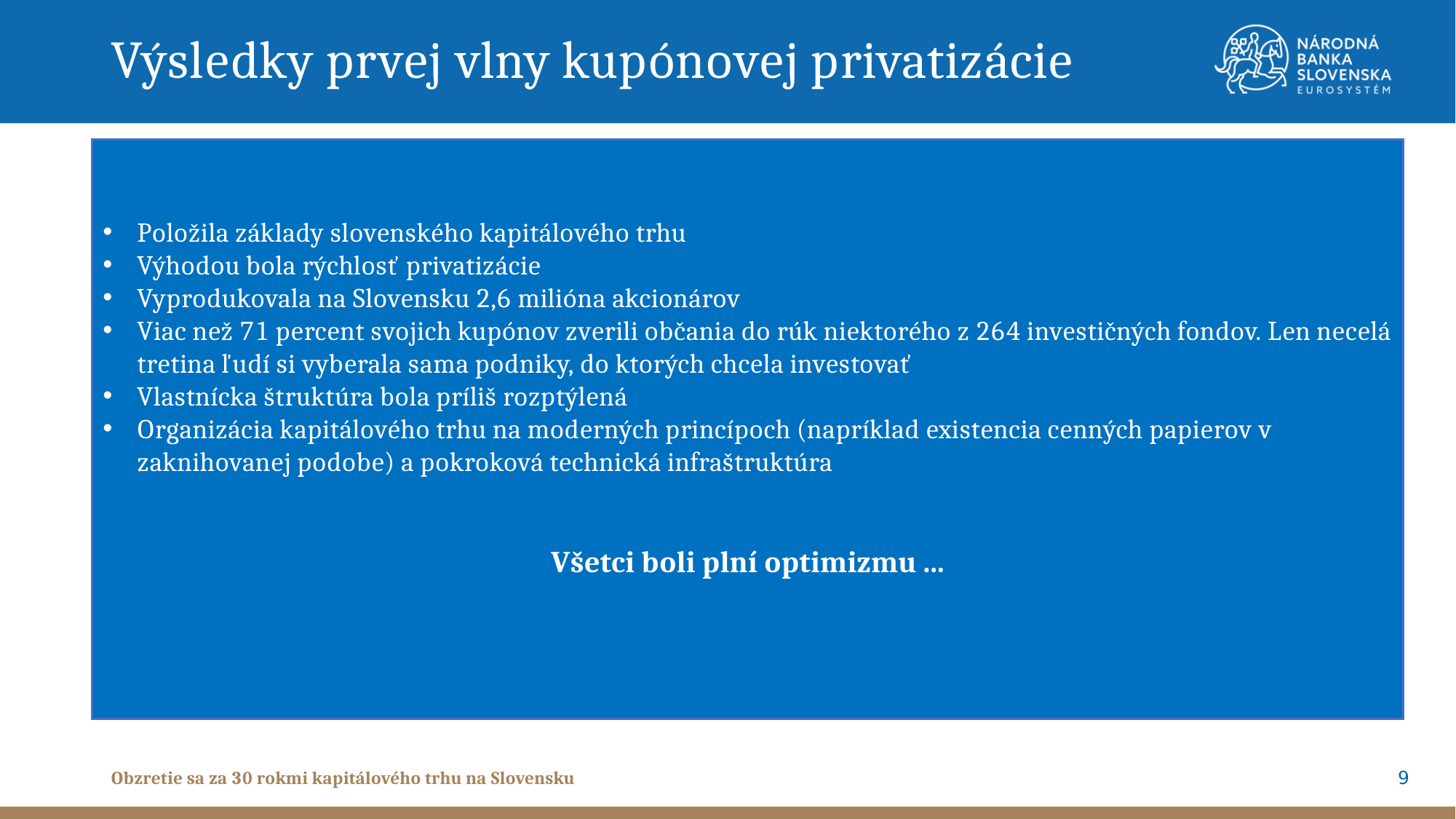

Výsledky prvej vlny kupónovej privatizácie

Položila základy slovenského kapitálového trhu
Výhodou bola rýchlosť privatizácie
Vyprodukovala na Slovensku 2,6 milióna akcionárov
Viac než 71 percent svojich kupónov zverili občania do rúk niektorého z 264 investičných fondov. Len necelá tretina ľudí si vyberala sama podniky, do ktorých chcela investovať
Vlastnícka štruktúra bola príliš rozptýlená
Organizácia kapitálového trhu na moderných princípoch (napríklad existencia cenných papierov v zaknihovanej podobe) a pokroková technická infraštruktúra

Všetci boli plní optimizmu ...

9
Obzretie sa za 30 rokmi kapitálového trhu na Slovensku